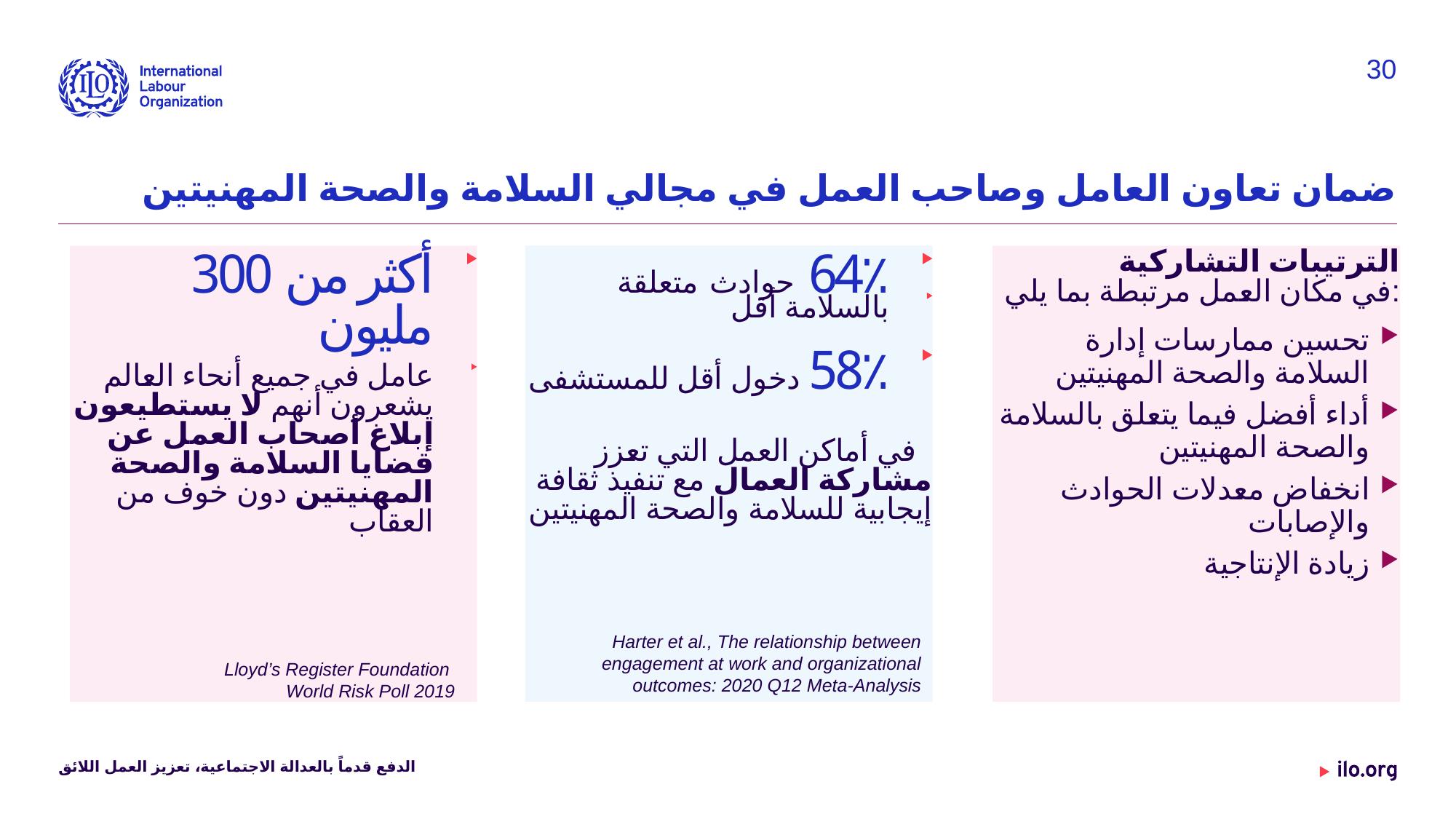

30
# ضمان تعاون العامل وصاحب العمل في مجالي السلامة والصحة المهنيتين

64٪ حوادث  متعلقة
بالسلامة أقل

58٪ دخول أقل للمستشفى
  في أماكن العمل التي تعزز مشاركة العمال مع تنفيذ ثقافة إيجابية للسلامة والصحة المهنيتين
أكثر من 300 مليون
عامل في جميع أنحاء العالم يشعرون أنهم لا يستطيعون إبلاغ أصحاب العمل عن قضايا السلامة والصحة المهنيتين دون خوف من العقاب

الترتيبات التشاركية
في مكان العمل مرتبطة بما يلي:
تحسين ممارسات إدارة السلامة والصحة المهنيتين
أداء أفضل فيما يتعلق بالسلامة والصحة المهنيتين
انخفاض معدلات الحوادث والإصابات
زيادة الإنتاجية
Harter et al., The relationship between engagement at work and organizational outcomes: 2020 Q12 Meta-Analysis
Lloyd’s Register Foundation
World Risk Poll 2019
الدفع قدماً بالعدالة الاجتماعية، تعزيز العمل اللائق
Date: Monday / 01 / October / 2019